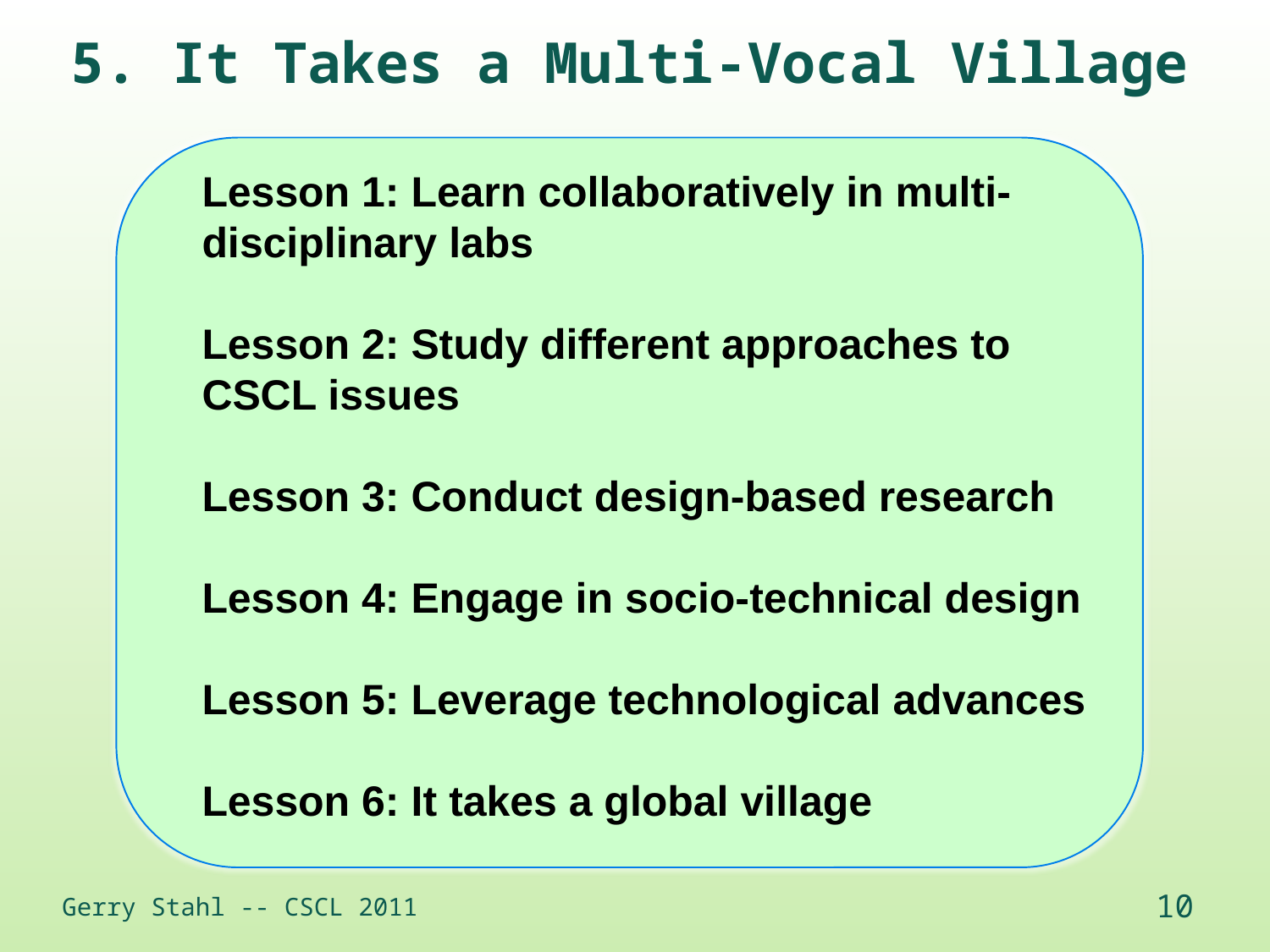

5. It Takes a Multi-Vocal Village

Lesson 1: Learn collaboratively in multi-disciplinary labs

Lesson 2: Study different approaches to CSCL issues

Lesson 3: Conduct design-based research

Lesson 4: Engage in socio-technical design

Lesson 5: Leverage technological advances

Lesson 6: It takes a global village

Gerry Stahl -- CSCL 2011
10